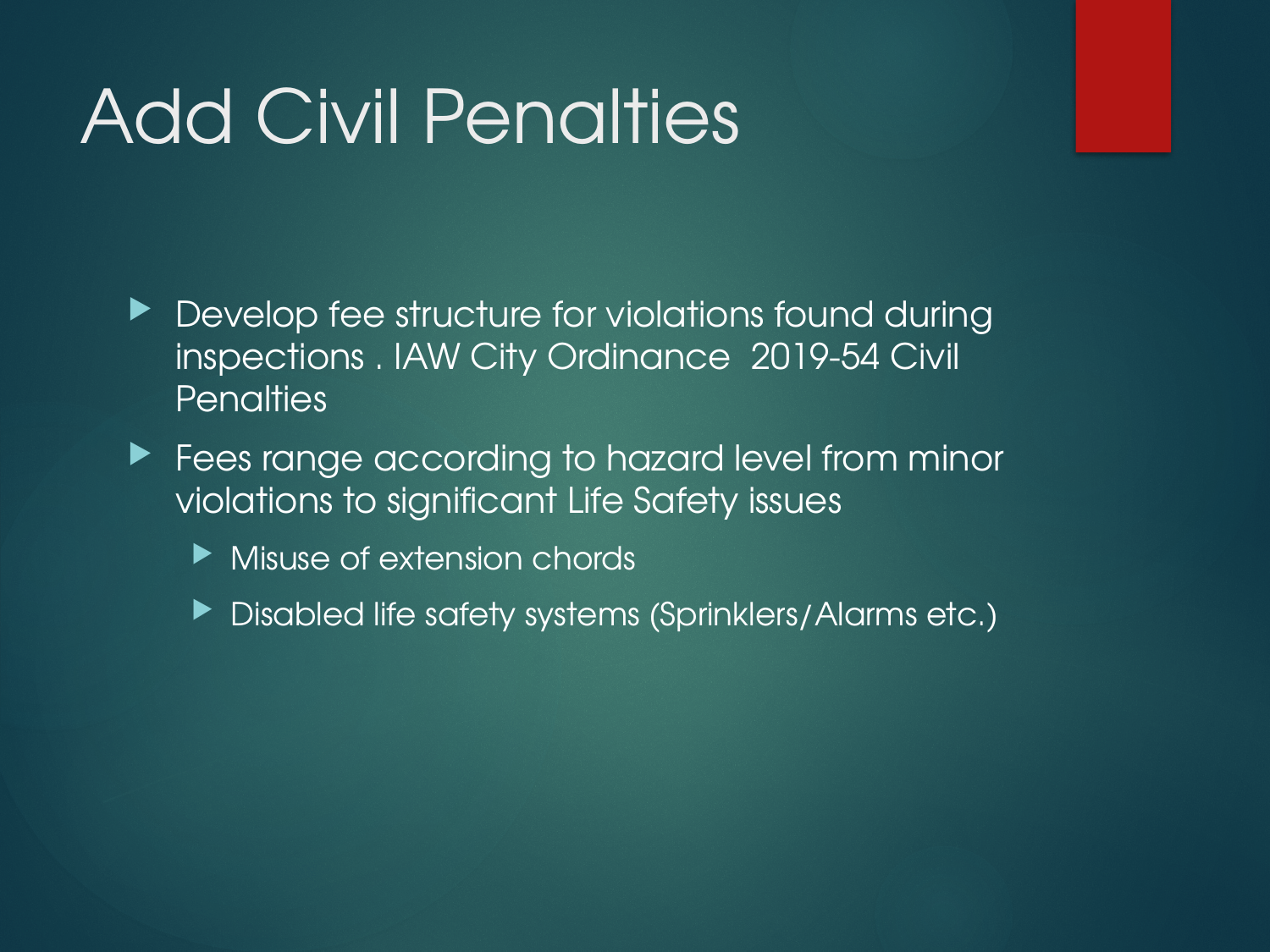

# Add Civil Penalties
Develop fee structure for violations found during inspections . IAW City Ordinance  2019-54 Civil Penalties
Fees range according to hazard level from minor violations to significant Life Safety issues
Misuse of extension chords
Disabled life safety systems (Sprinklers/Alarms etc.)